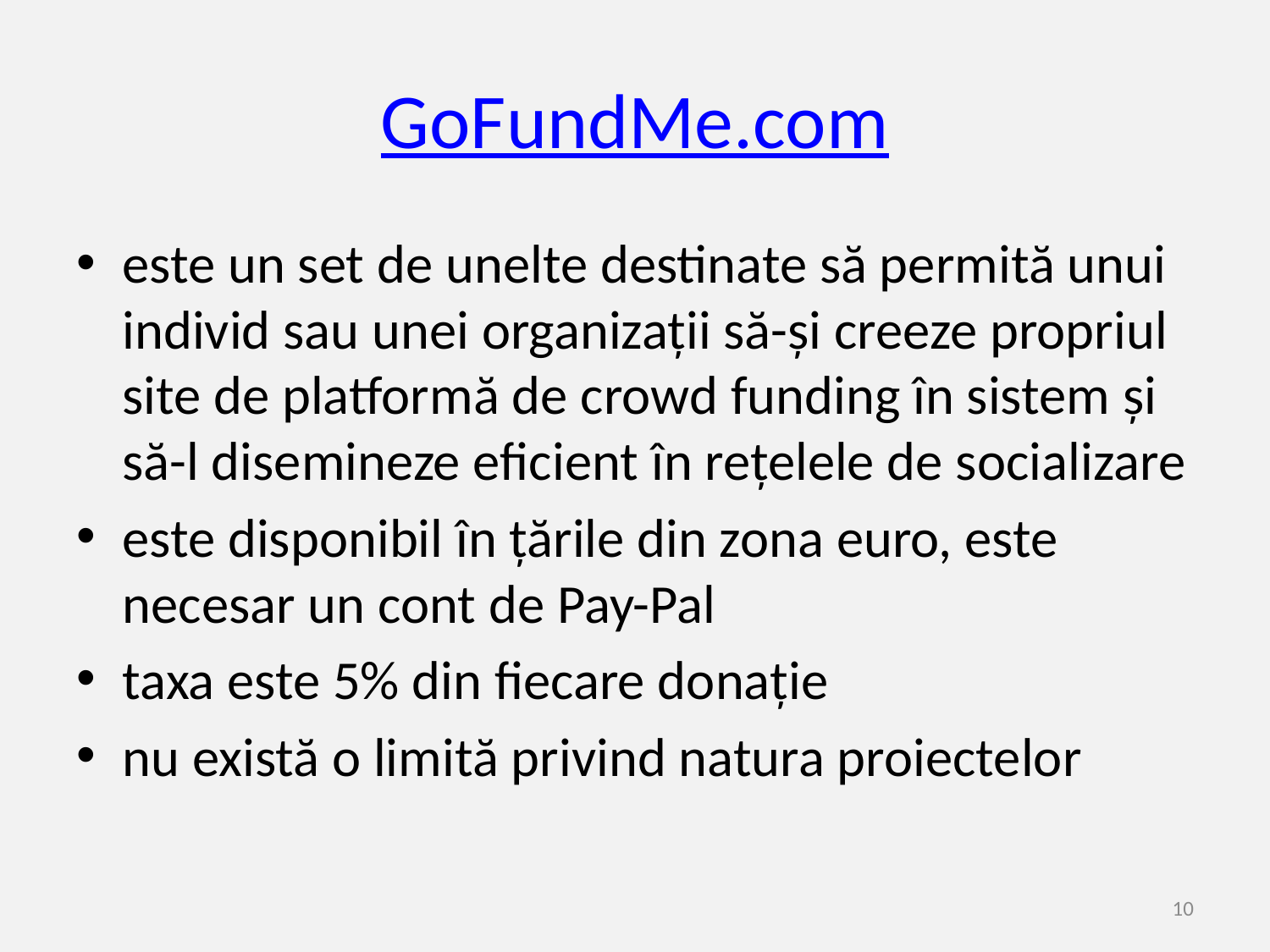

# GoFundMe.com
este un set de unelte destinate să permită unui individ sau unei organizații să-și creeze propriul site de platformă de crowd funding în sistem și să-l disemineze eficient în rețelele de socializare
este disponibil în țările din zona euro, este necesar un cont de Pay-Pal
taxa este 5% din fiecare donație
nu există o limită privind natura proiectelor
10